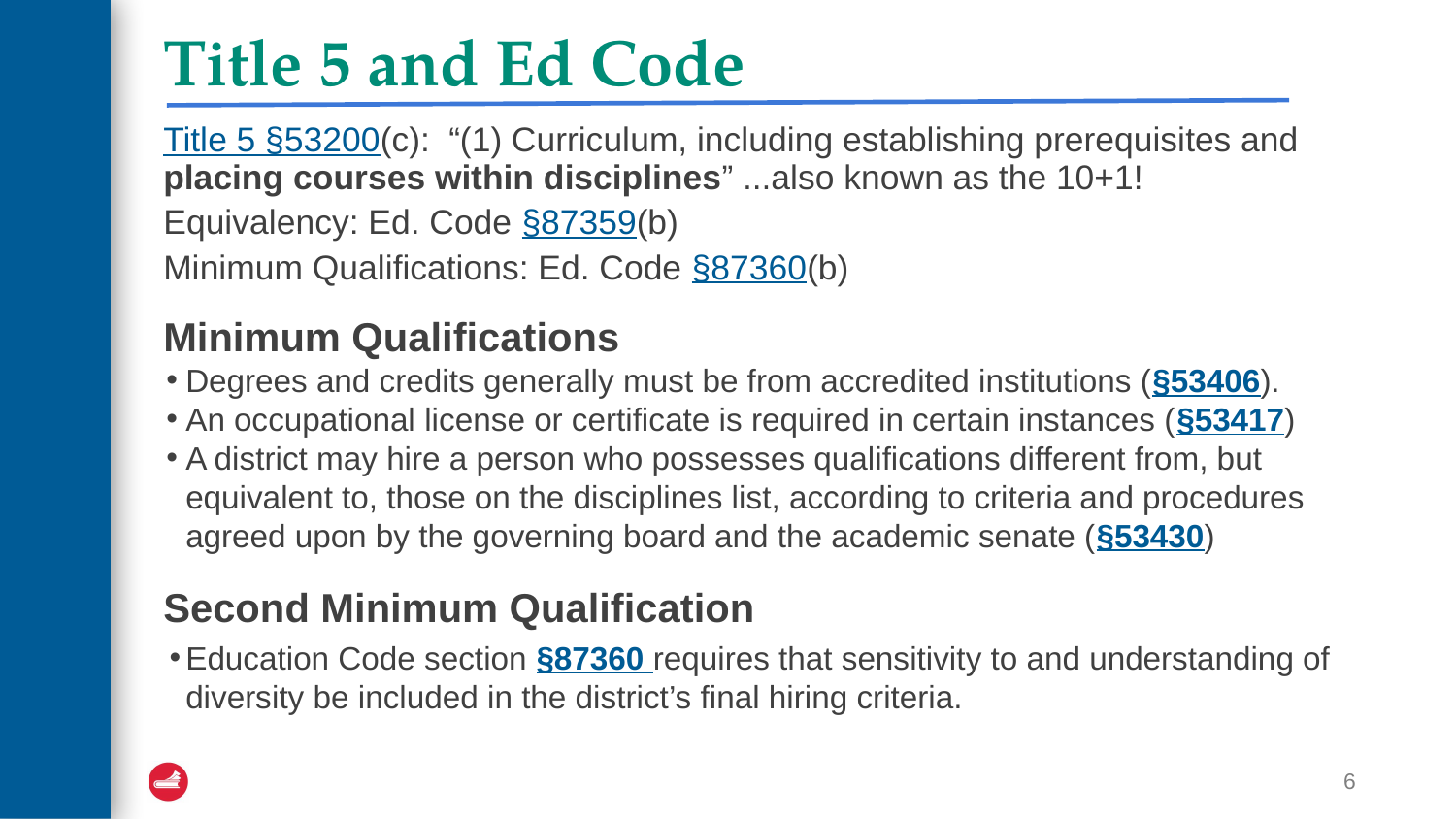

# Title 5 and Ed Code
Title 5 §53200(c):  “(1) Curriculum, including establishing prerequisites and placing courses within disciplines” ...also known as the 10+1!
Equivalency: Ed. Code §87359(b)
Minimum Qualifications: Ed. Code §87360(b)

Minimum Qualifications
Degrees and credits generally must be from accredited institutions (§53406).
An occupational license or certificate is required in certain instances (§53417)
A district may hire a person who possesses qualifications different from, but equivalent to, those on the disciplines list, according to criteria and procedures agreed upon by the governing board and the academic senate (§53430)

Second Minimum Qualification
Education Code section §87360 requires that sensitivity to and understanding of diversity be included in the district’s final hiring criteria.

6